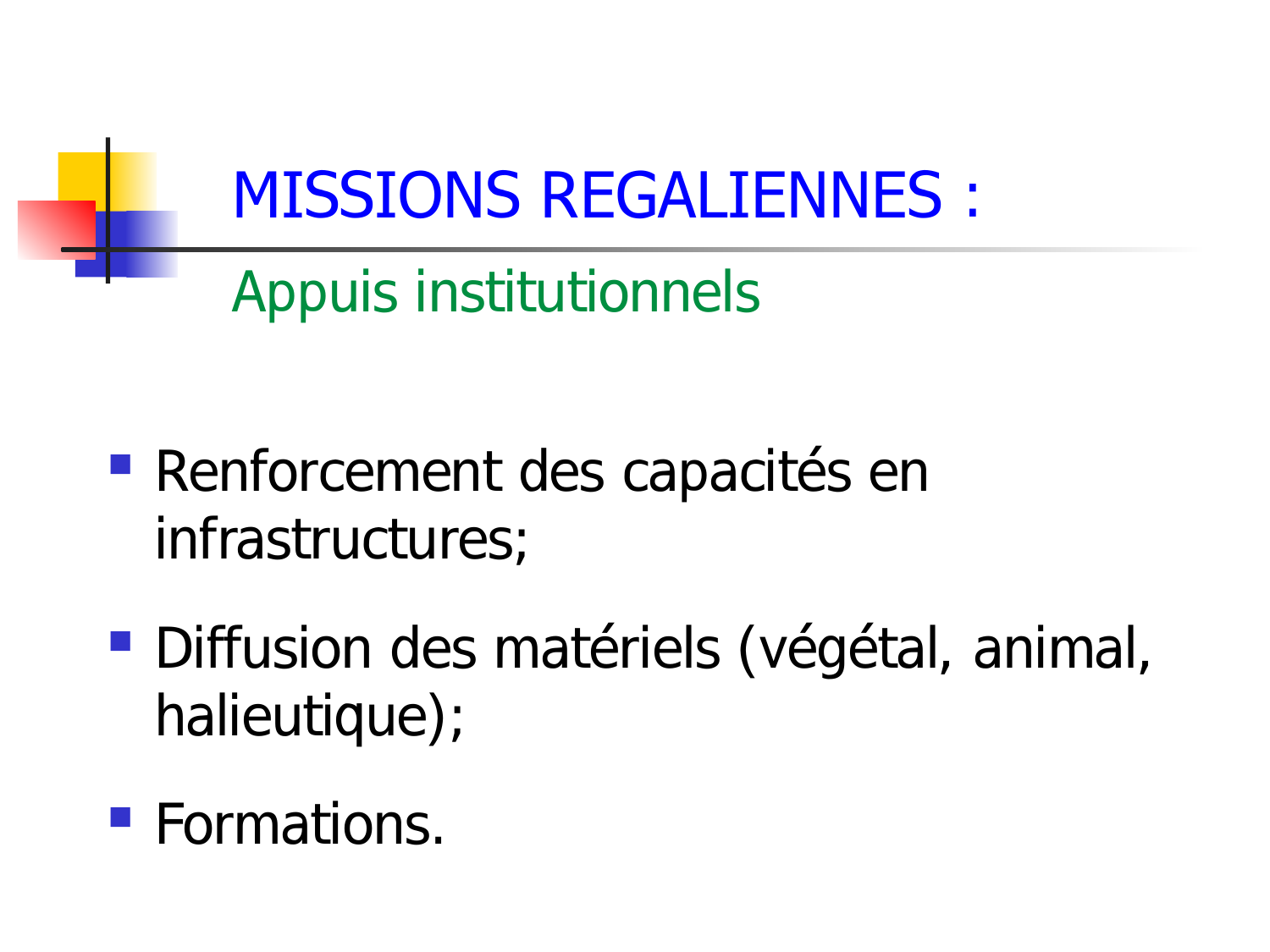

# MISSIONS REGALIENNES : Appuis institutionnels
Renforcement des capacités en infrastructures;

Diffusion des matériels (végétal, animal, halieutique);

Formations.